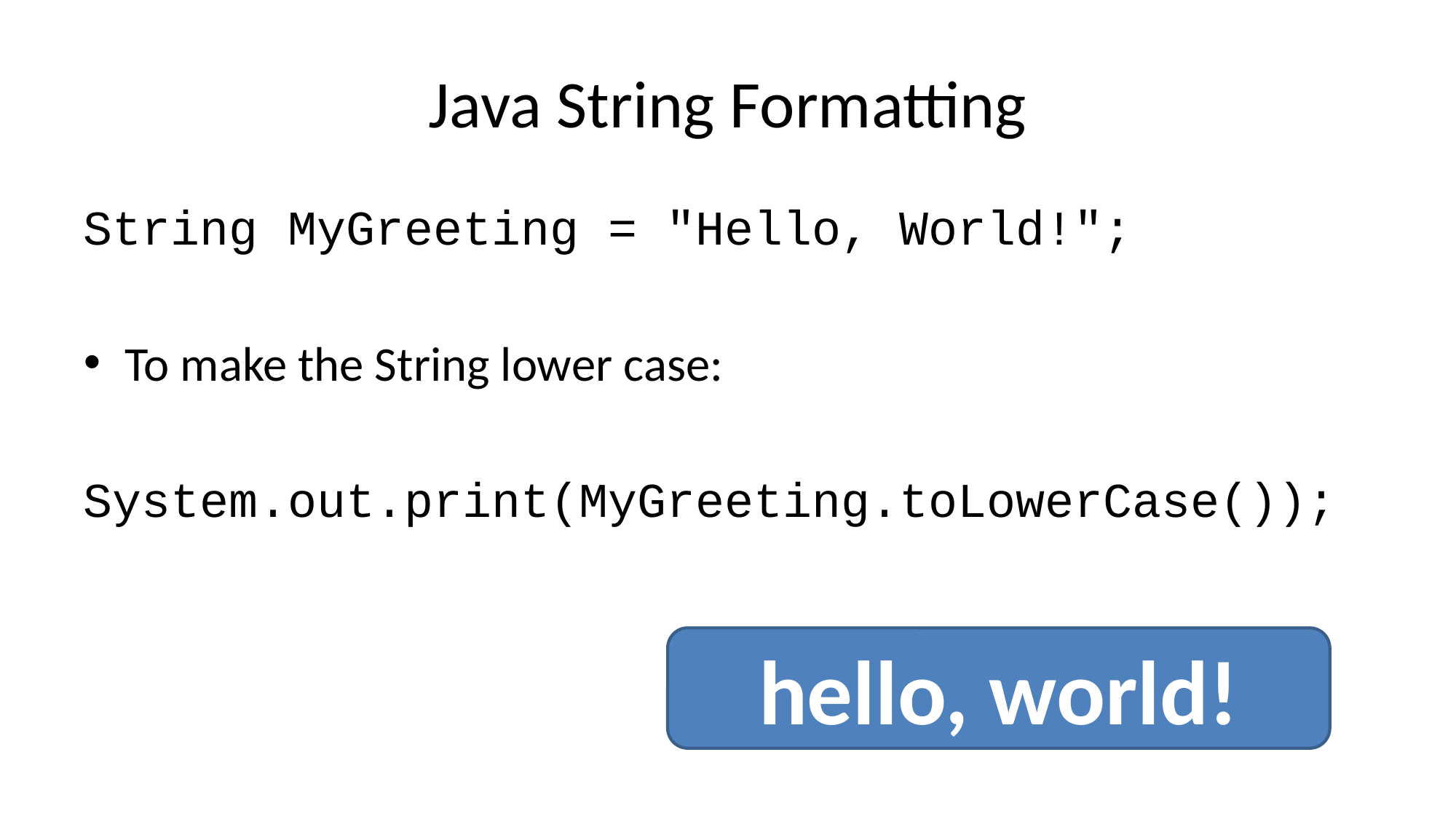

# Java String Formatting
String MyGreeting = "Hello, World!";

To make the String lower case:

System.out.print(MyGreeting.toLowerCase());

hello, world!